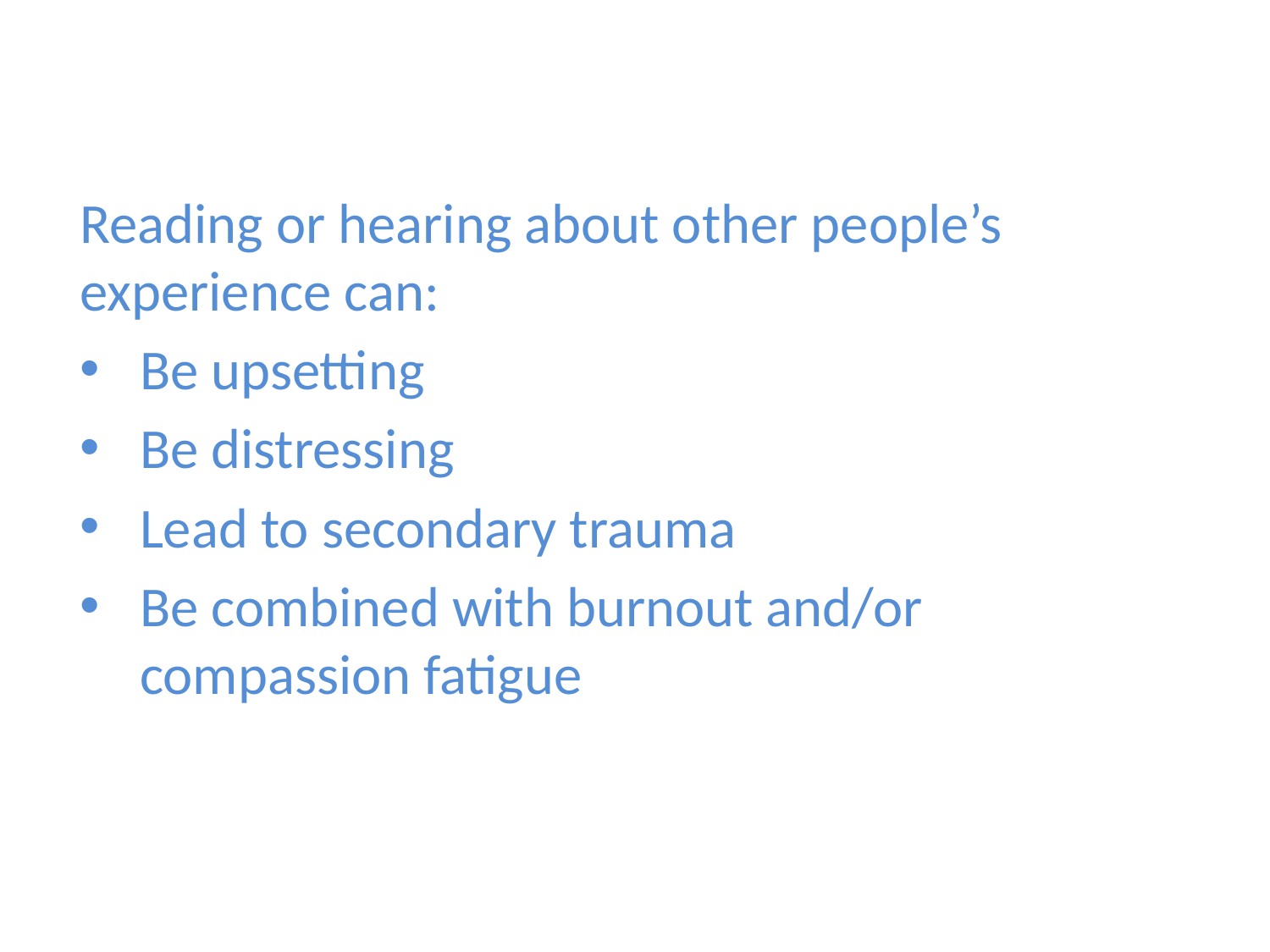

Reading or hearing about other people’s experience can:
Be upsetting
Be distressing
Lead to secondary trauma
Be combined with burnout and/or compassion fatigue